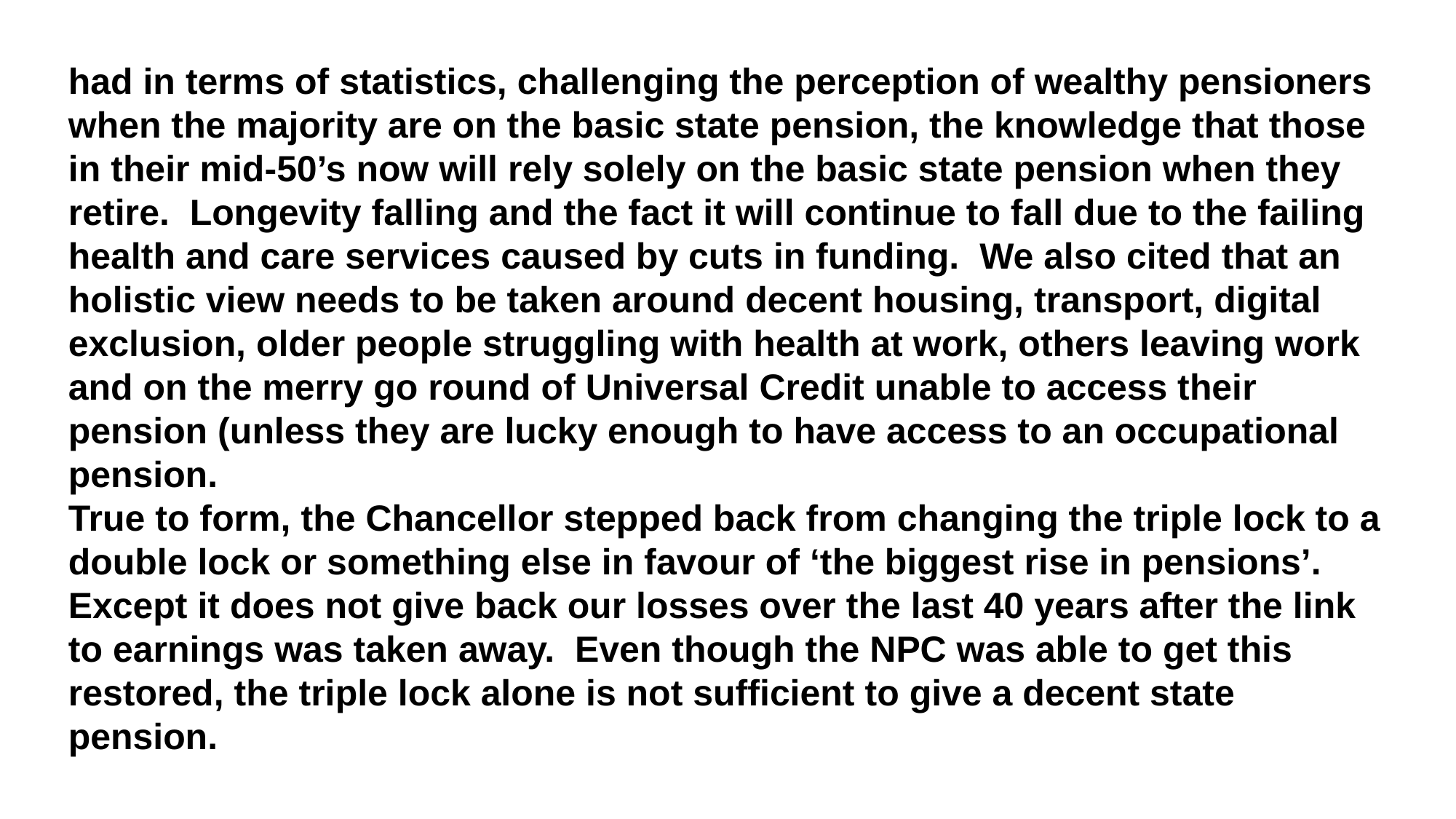

had in terms of statistics, challenging the perception of wealthy pensioners when the majority are on the basic state pension, the knowledge that those in their mid-50’s now will rely solely on the basic state pension when they retire.  Longevity falling and the fact it will continue to fall due to the failing health and care services caused by cuts in funding.  We also cited that an holistic view needs to be taken around decent housing, transport, digital exclusion, older people struggling with health at work, others leaving work and on the merry go round of Universal Credit unable to access their pension (unless they are lucky enough to have access to an occupational pension.
True to form, the Chancellor stepped back from changing the triple lock to a double lock or something else in favour of ‘the biggest rise in pensions’. Except it does not give back our losses over the last 40 years after the link to earnings was taken away.  Even though the NPC was able to get this restored, the triple lock alone is not sufficient to give a decent state pension.